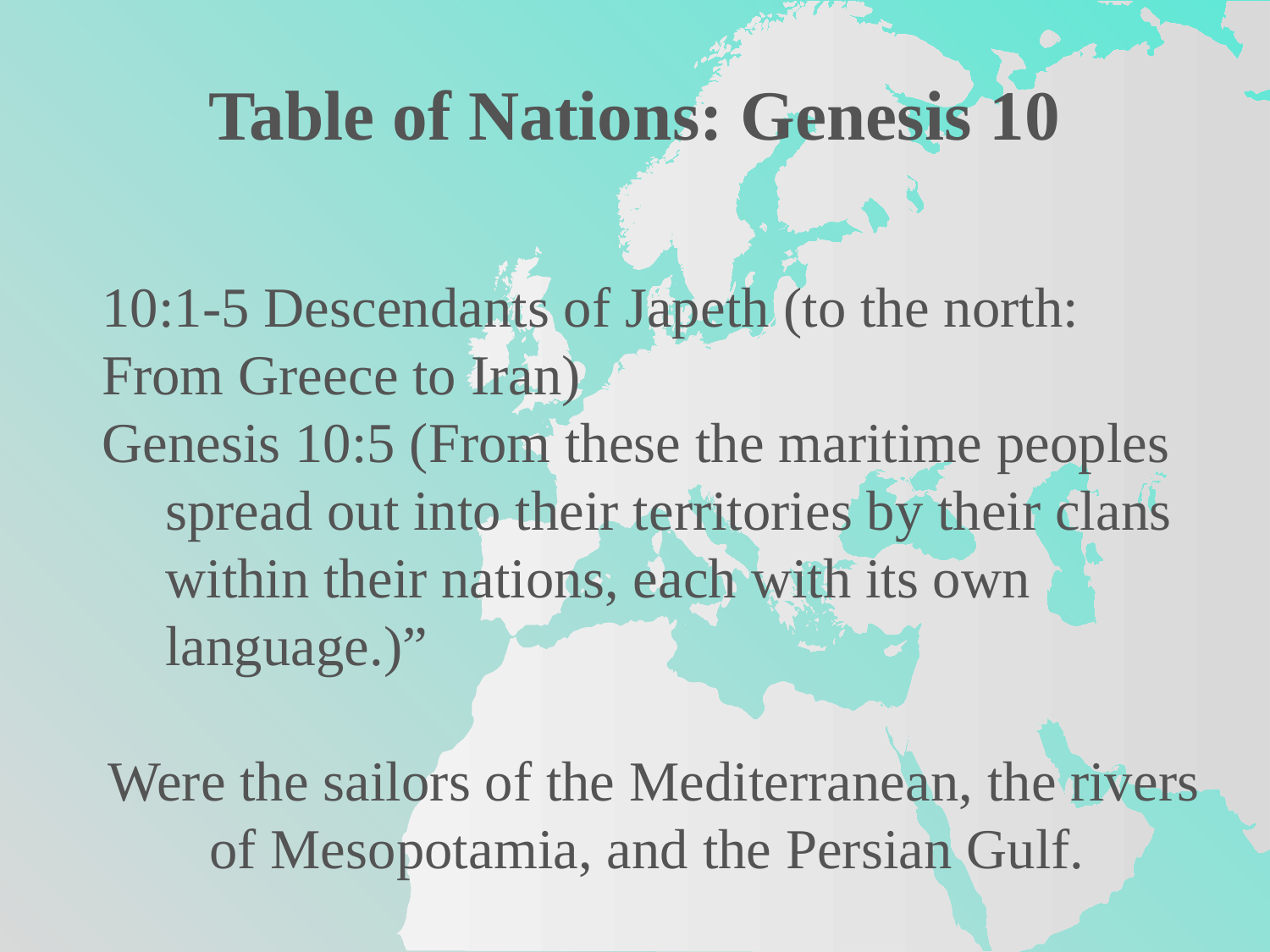

Table of Nations: Genesis 10
10:1-5 Descendants of Japeth (to the north: 	From Greece to Iran)
Genesis 10:5 (From these the maritime peoples
spread out into their territories by their clans within their nations, each with its own language.)”

Were the sailors of the Mediterranean, the rivers of Mesopotamia, and the Persian Gulf.